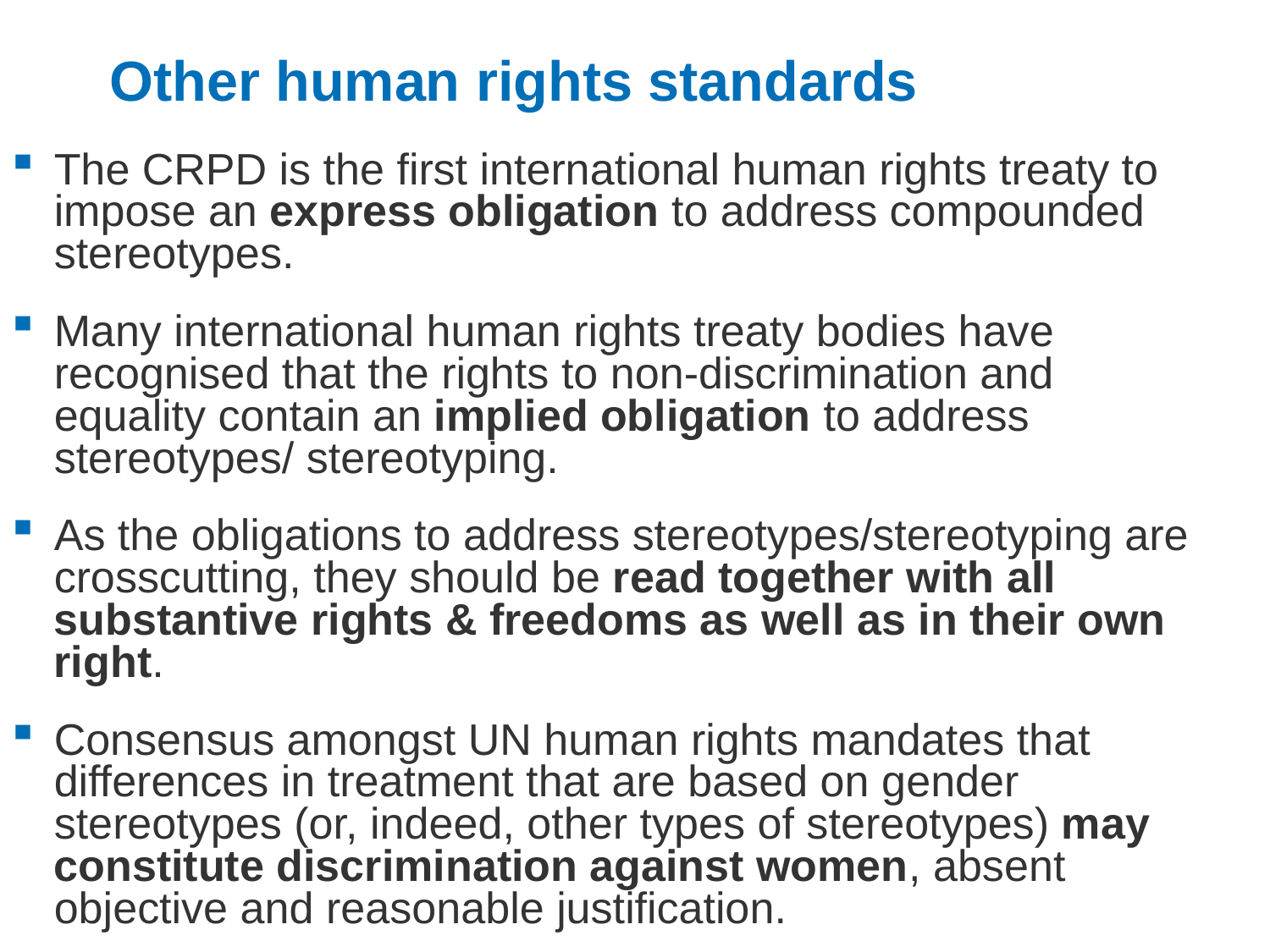

# Other human rights standards

The CRPD is the first international human rights treaty to impose an express obligation to address compounded stereotypes.
Many international human rights treaty bodies have recognised that the rights to non-discrimination and equality contain an implied obligation to address stereotypes/ stereotyping.
As the obligations to address stereotypes/stereotyping are crosscutting, they should be read together with all substantive rights & freedoms as well as in their own right.
Consensus amongst UN human rights mandates that differences in treatment that are based on gender stereotypes (or, indeed, other types of stereotypes) may constitute discrimination against women, absent objective and reasonable justification.